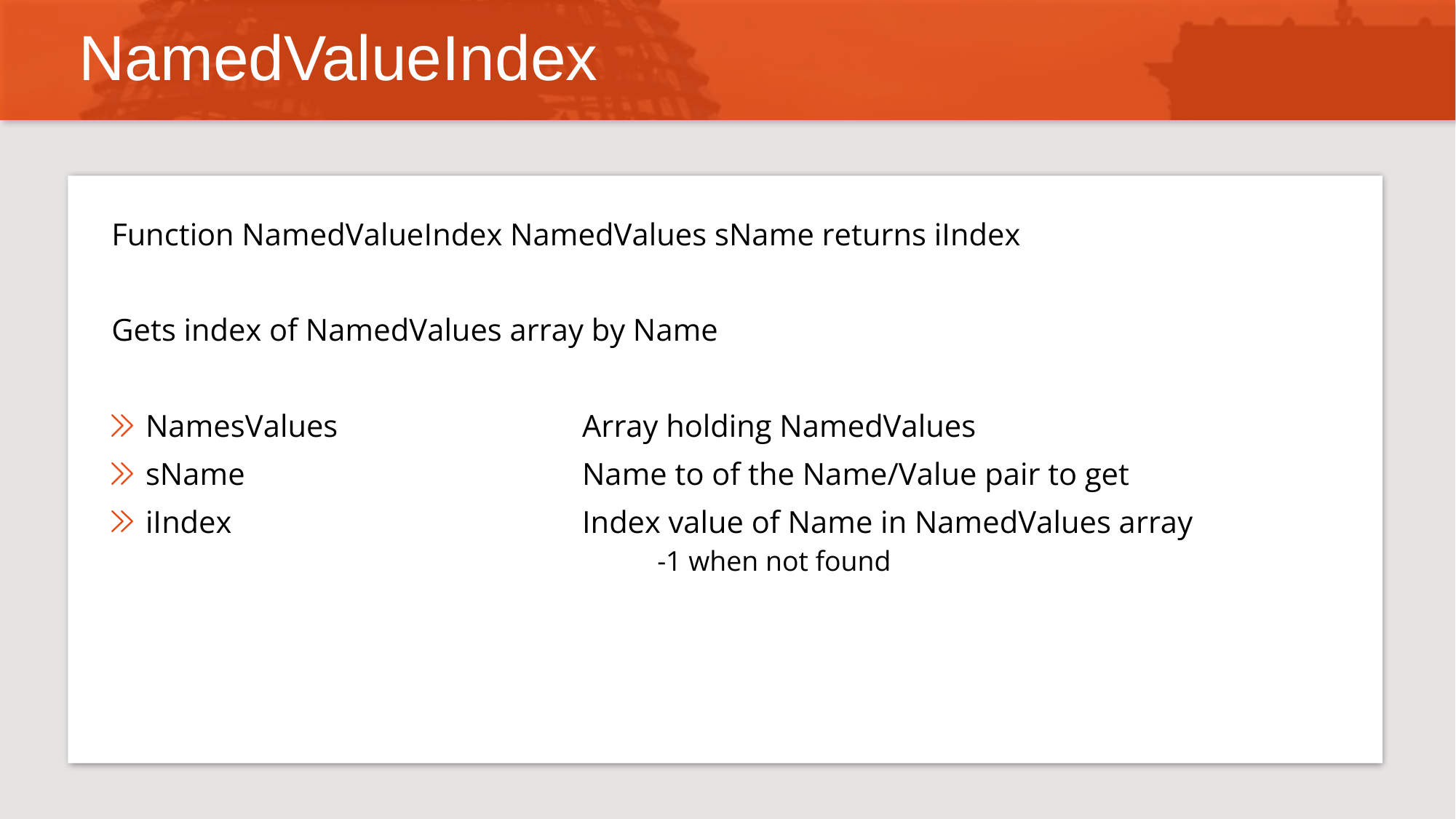

# NamedValueIndex
Function NamedValueIndex NamedValues sName returns iIndex

Gets index of NamedValues array by Name

NamesValues			Array holding NamedValues
sName				Name to of the Name/Value pair to get
iIndex				Index value of Name in NamedValues array
				-1 when not found